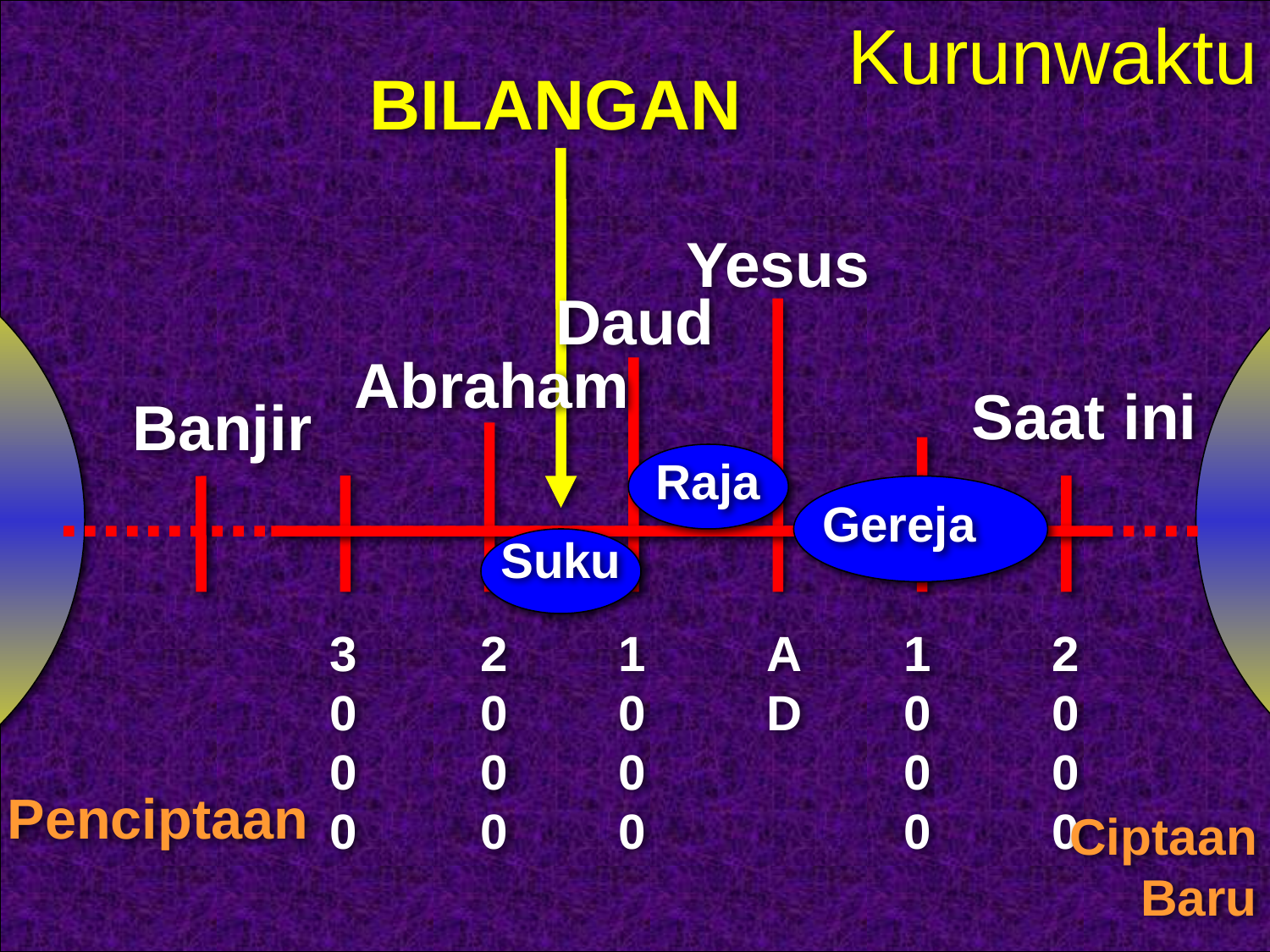

Kurunwaktu
BILANGAN

Yesus

Daud

Abraham

Saat ini
Banjir

Raja

Gereja
Suku

3000
2000
1000
AD
1000
2000
Penciptaan
Ciptaan Baru